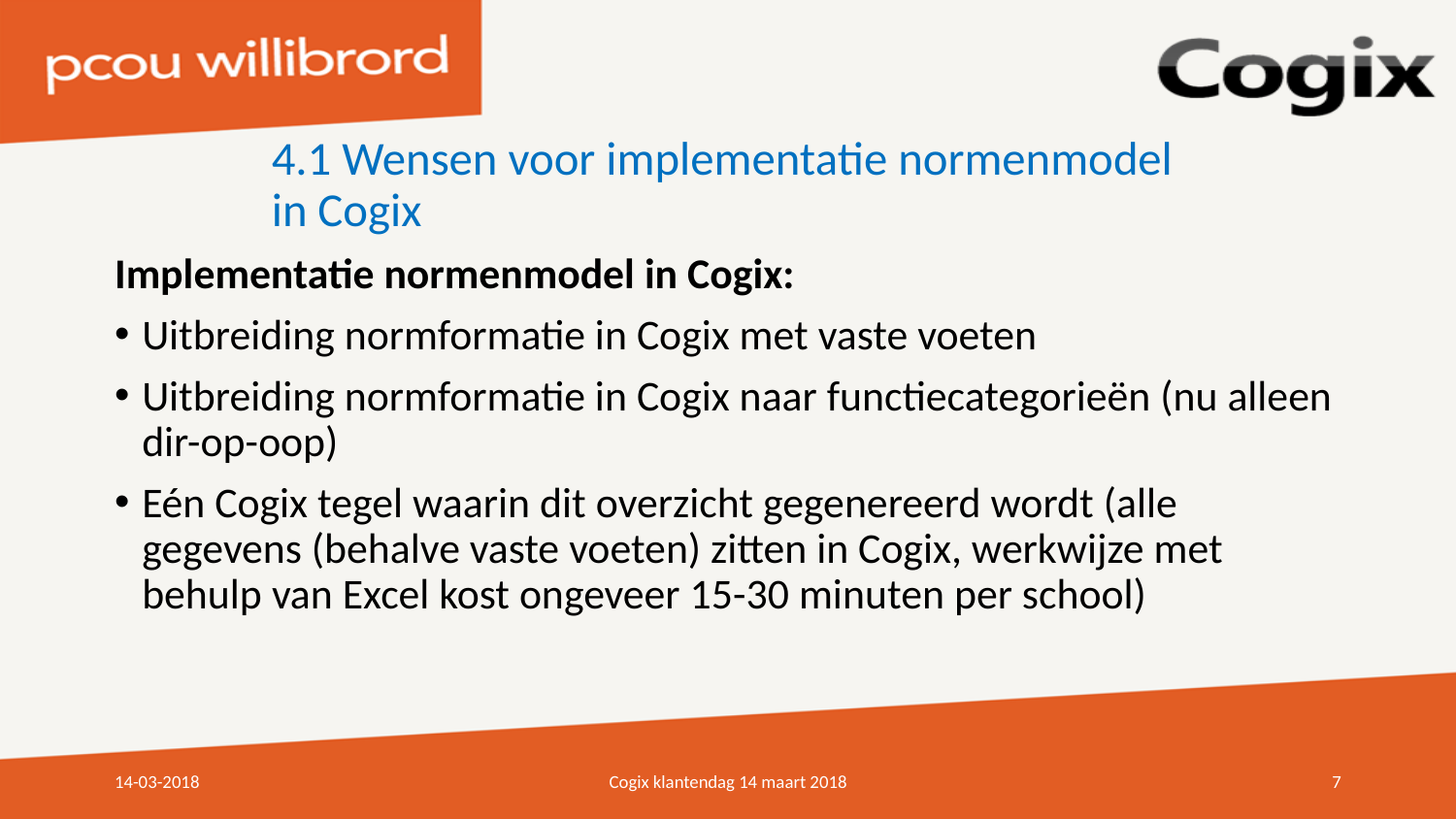

# 4.1 Wensen voor implementatie normenmodel in Cogix
Implementatie normenmodel in Cogix:
Uitbreiding normformatie in Cogix met vaste voeten
Uitbreiding normformatie in Cogix naar functiecategorieën (nu alleen dir-op-oop)
Eén Cogix tegel waarin dit overzicht gegenereerd wordt (alle gegevens (behalve vaste voeten) zitten in Cogix, werkwijze met behulp van Excel kost ongeveer 15-30 minuten per school)

14-03-2018
Cogix klantendag 14 maart 2018
7